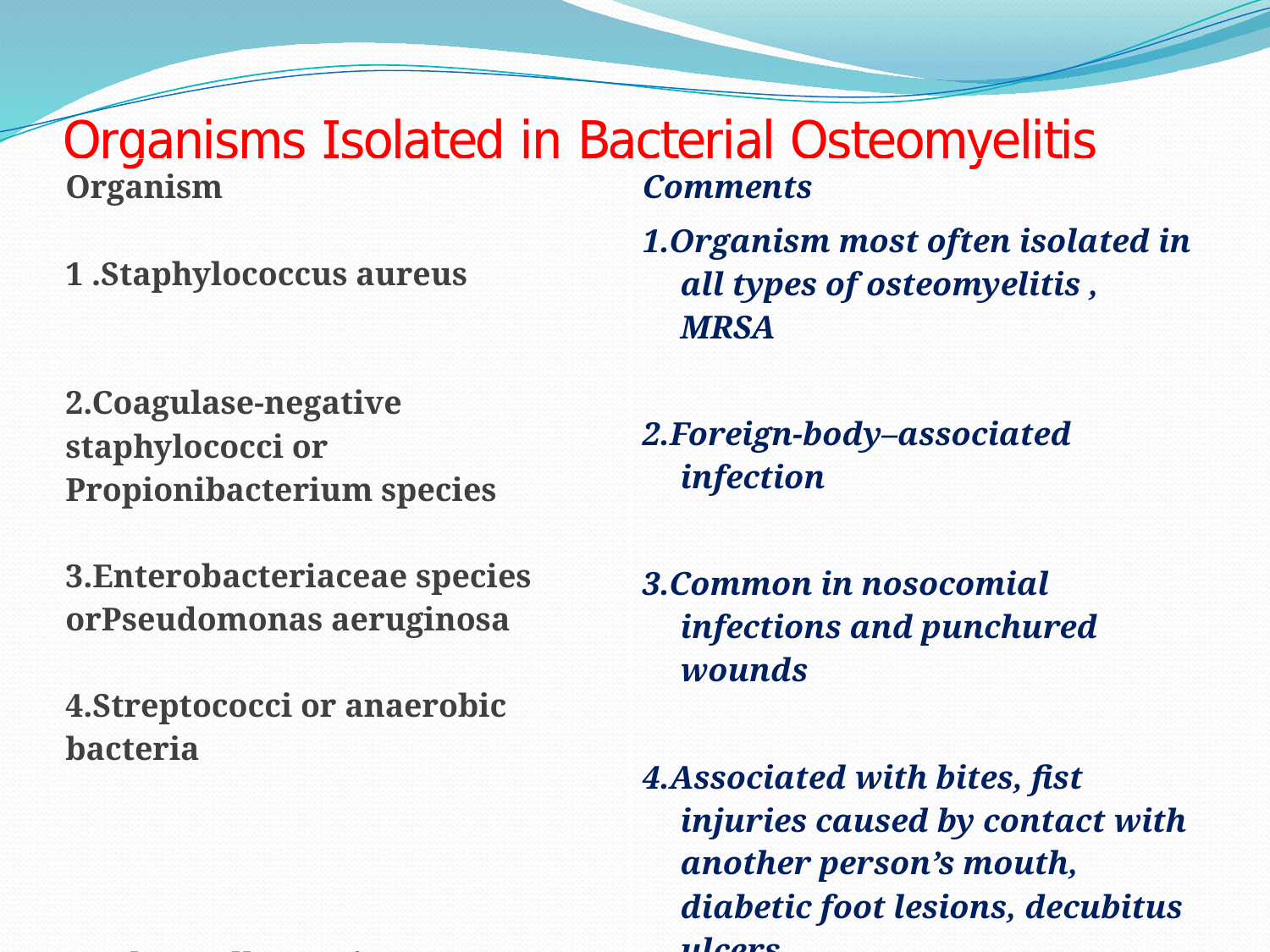

# Organisms Isolated in Bacterial Osteomyelitis
| Organism 1 .Staphylococcus aureus 2.Coagulase-negative staphylococci or Propionibacterium species 3.Enterobacteriaceae species orPseudomonas aeruginosa 4.Streptococci or anaerobic bacteria 5.Salmonella species or Streptococcus pneumoniae | Comments 1.Organism most often isolated in all types of osteomyelitis , MRSA 2.Foreign-body–associated infection 3.Common in nosocomial infections and punchured wounds 4.Associated with bites, fist injuries caused by contact with another person’s mouth, diabetic foot lesions, decubitus ulcers 5.Sickle cell disease |
| --- | --- |